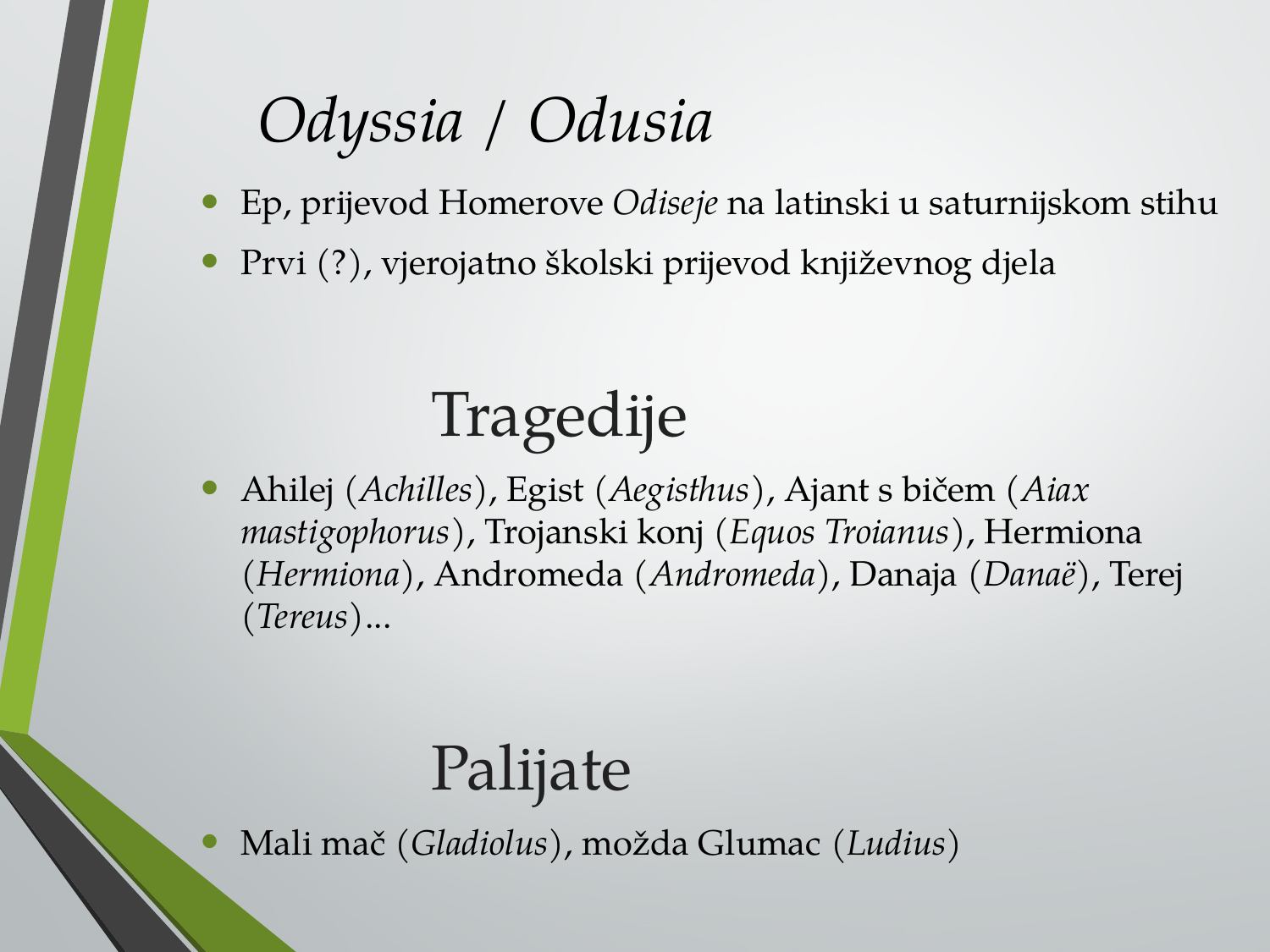

# Odyssia / Odusia
Ep, prijevod Homerove Odiseje na latinski u saturnijskom stihu
Prvi (?), vjerojatno školski prijevod književnog djela

			Tragedije
Ahilej (Achilles), Egist (Aegisthus), Ajant s bičem (Aiax mastigophorus), Trojanski konj (Equos Troianus), Hermiona (Hermiona), Andromeda (Andromeda), Danaja (Danaë), Terej (Tereus)...

			Palijate
Mali mač (Gladiolus), možda Glumac (Ludius)